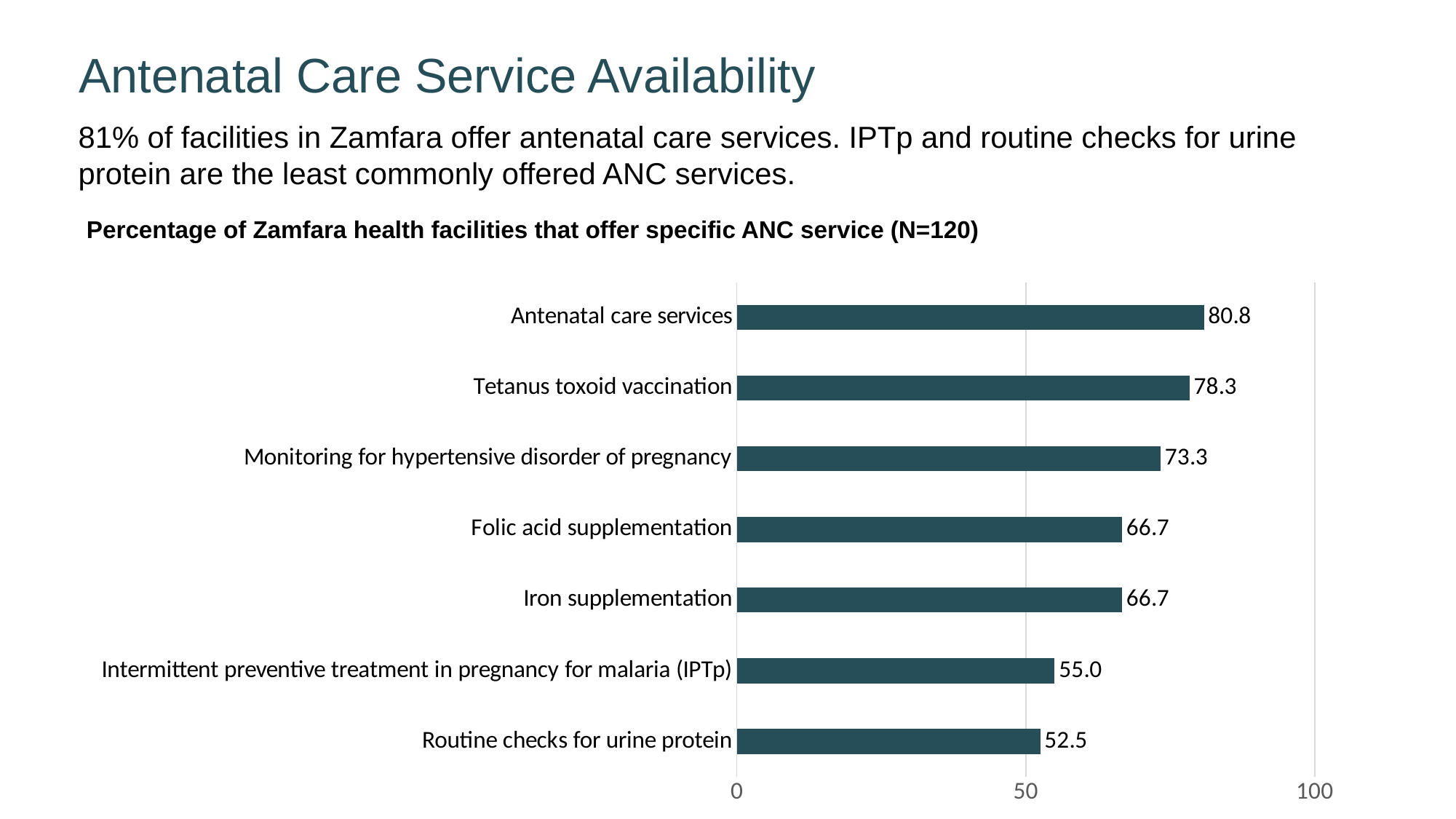

Antenatal Care Service Availability
81% of facilities in Zamfara offer antenatal care services. IPTp and routine checks for urine protein are the least commonly offered ANC services.
Percentage of Zamfara health facilities that offer specific ANC service (N=120)

### Chart

| Category | Zamfara |
|---|---|
| Routine checks for urine protein | 52.5 |
| Intermittent preventive treatment in pregnancy for malaria (IPTp) | 55.0 |
| Iron supplementation | 66.67 |
| Folic acid supplementation | 66.67 |
| Monitoring for hypertensive disorder of pregnancy | 73.33 |
| Tetanus toxoid vaccination | 78.33 |
| Antenatal care services | 80.83 |